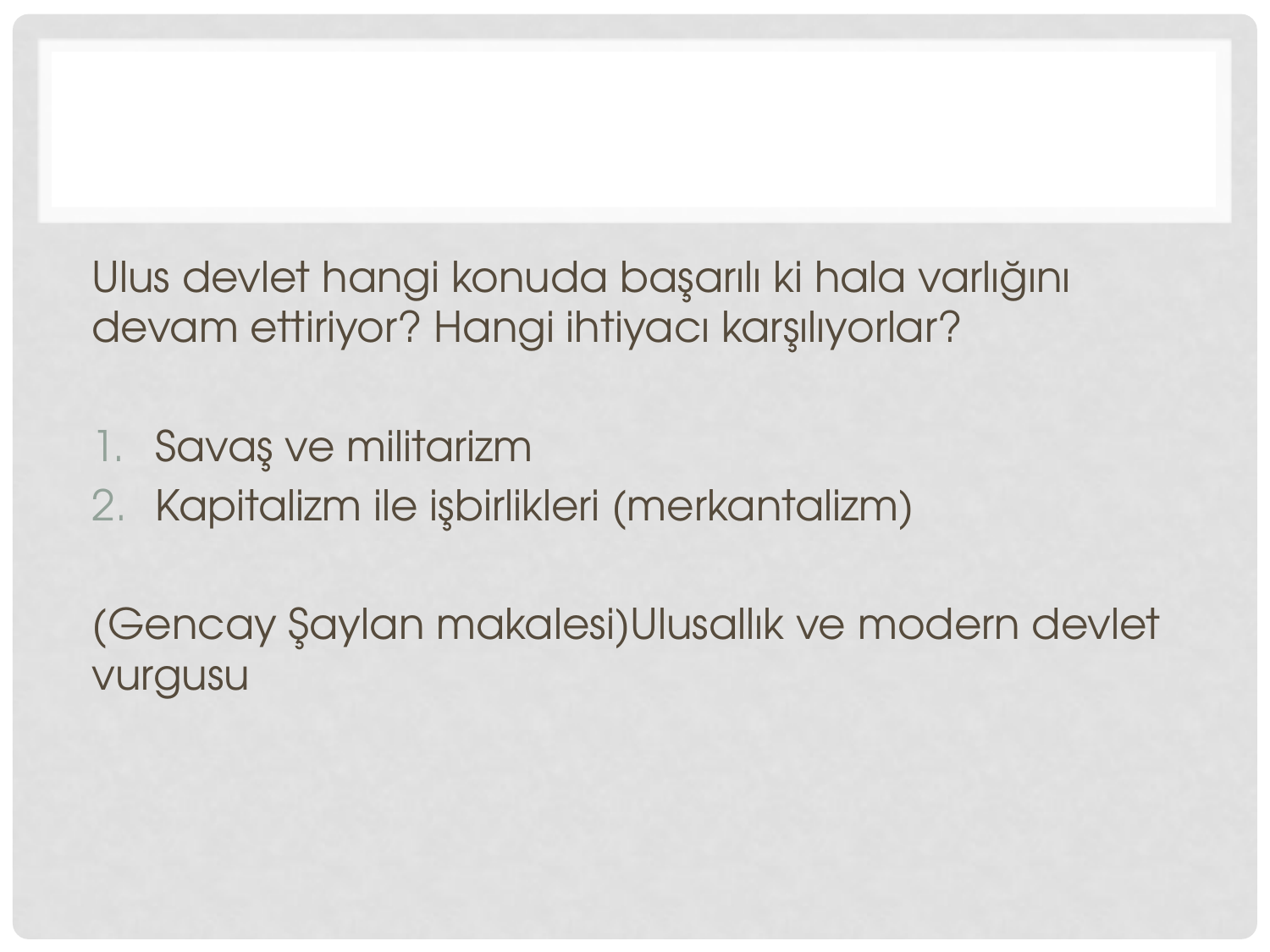

#
Ulus devlet hangi konuda başarılı ki hala varlığını devam ettiriyor? Hangi ihtiyacı karşılıyorlar?

Savaş ve militarizm
Kapitalizm ile işbirlikleri (merkantalizm)

(Gencay Şaylan makalesi)Ulusallık ve modern devlet vurgusu